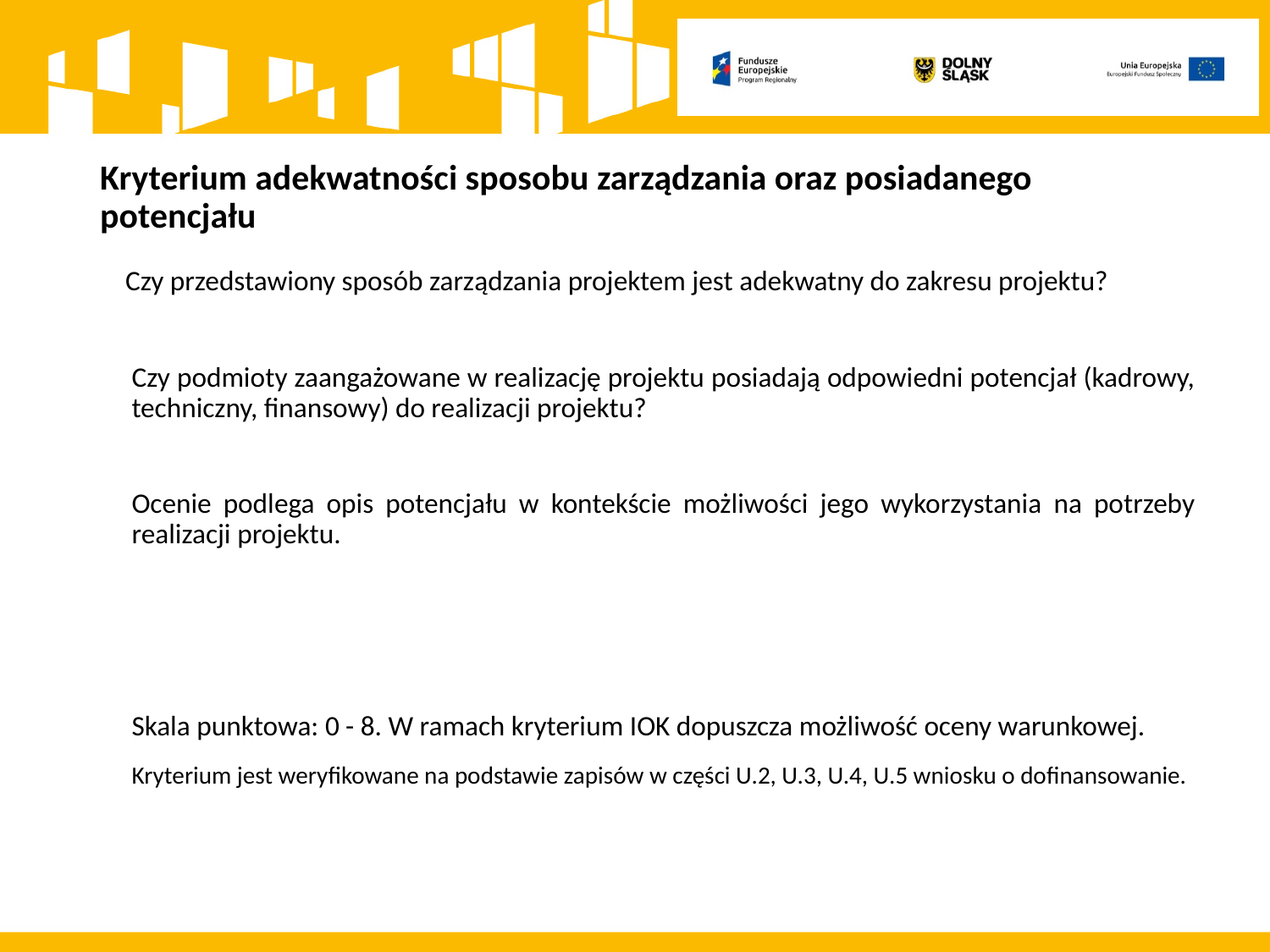

# Kryterium adekwatności sposobu zarządzania oraz posiadanego potencjału
    Czy przedstawiony sposób zarządzania projektem jest adekwatny do zakresu projektu?

	Czy podmioty zaangażowane w realizację projektu posiadają odpowiedni potencjał (kadrowy, techniczny, finansowy) do realizacji projektu?

	Ocenie podlega opis potencjału w kontekście możliwości jego wykorzystania na potrzeby realizacji projektu.

	Skala punktowa: 0 - 8. W ramach kryterium IOK dopuszcza możliwość oceny warunkowej.
     Kryterium jest weryfikowane na podstawie zapisów w części U.2, U.3, U.4, U.5 wniosku o dofinansowanie.